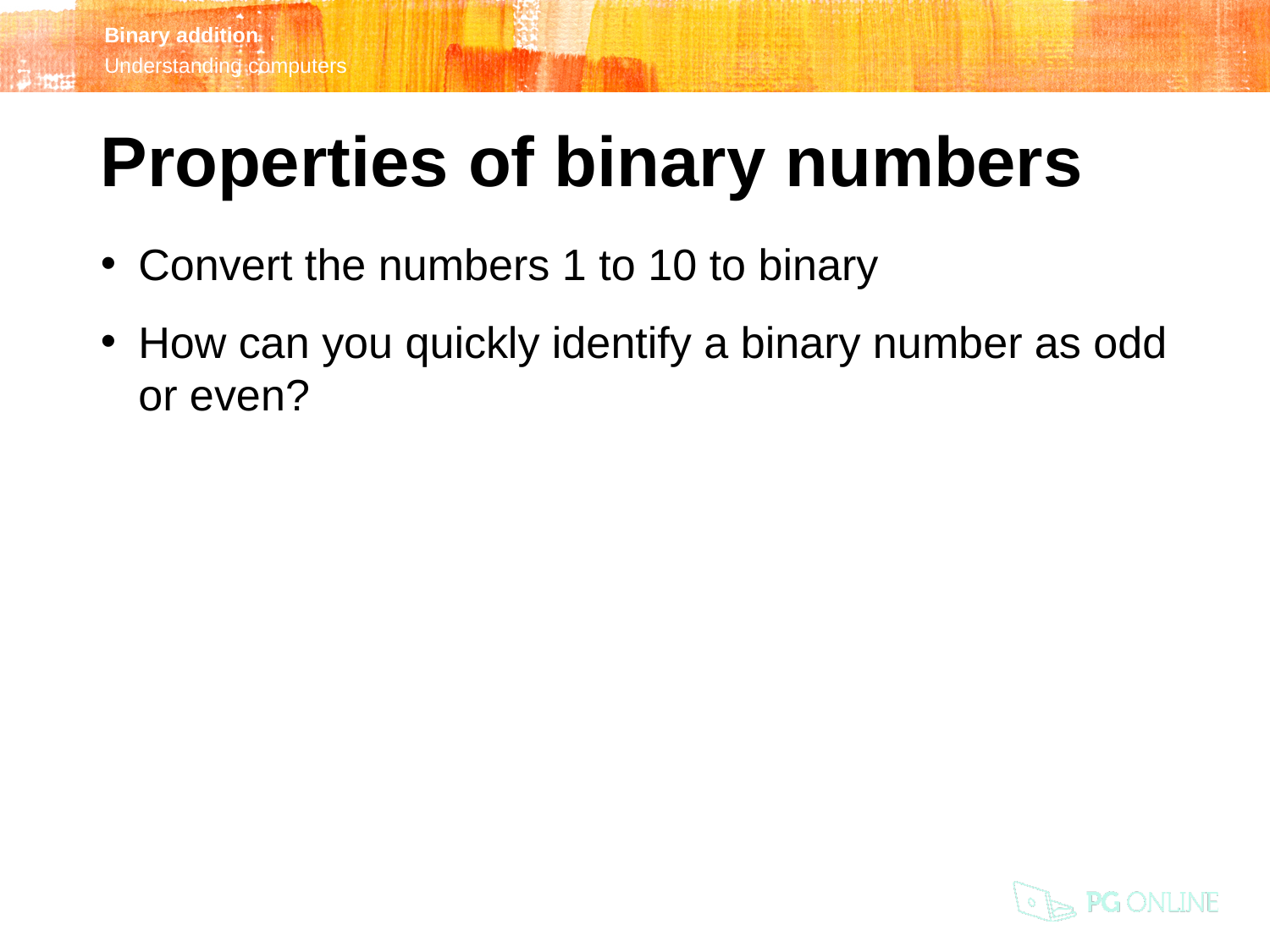

Properties of binary numbers
Convert the numbers 1 to 10 to binary
How can you quickly identify a binary number as odd or even?